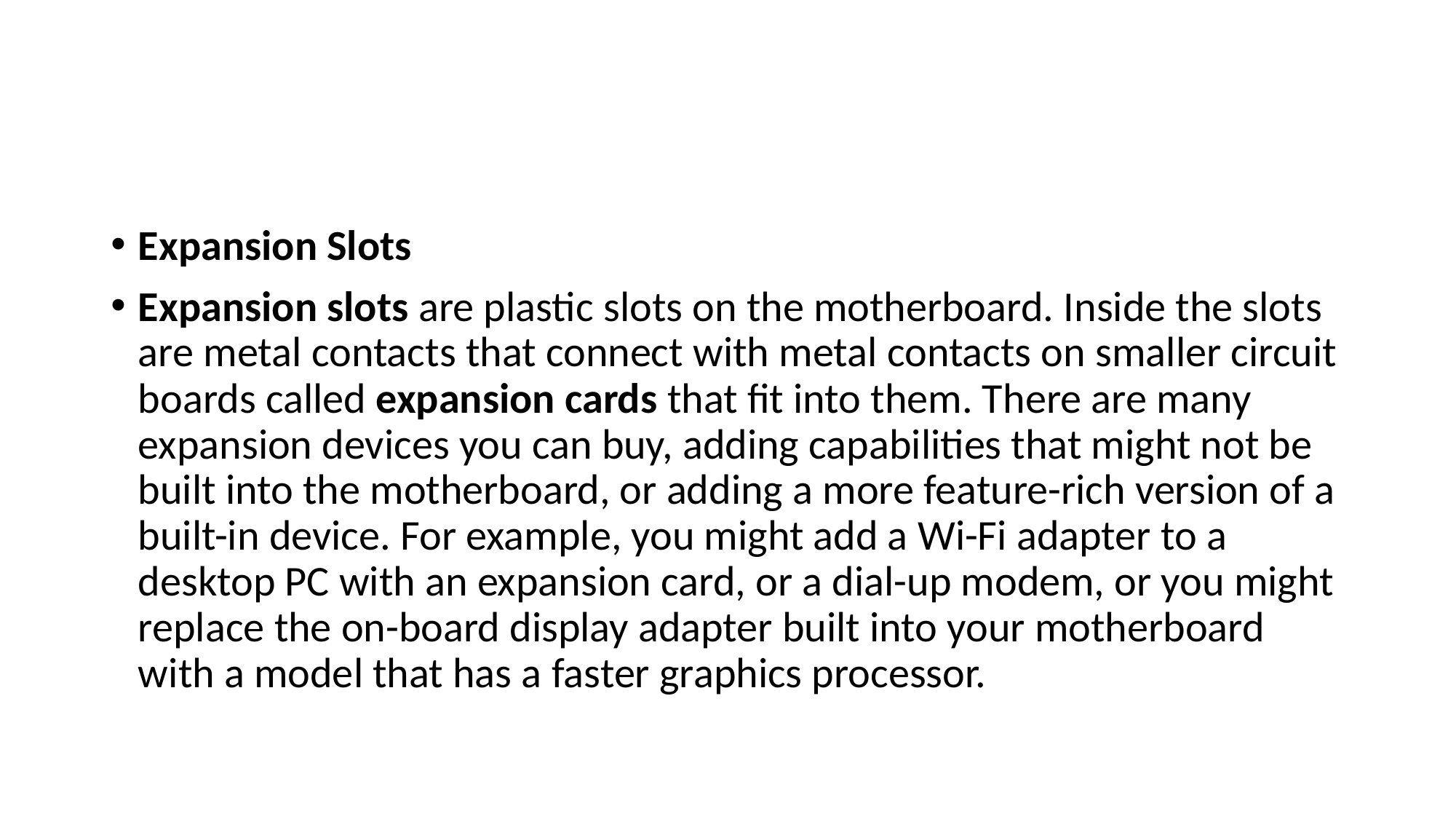

#
Expansion Slots
Expansion slots are plastic slots on the motherboard. Inside the slots are metal contacts that connect with metal contacts on smaller circuit boards called expansion cards that fit into them. There are many expansion devices you can buy, adding capabilities that might not be built into the motherboard, or adding a more feature-rich version of a built-in device. For example, you might add a Wi-Fi adapter to a desktop PC with an expansion card, or a dial-up modem, or you might replace the on-board display adapter built into your motherboard with a model that has a faster graphics processor.